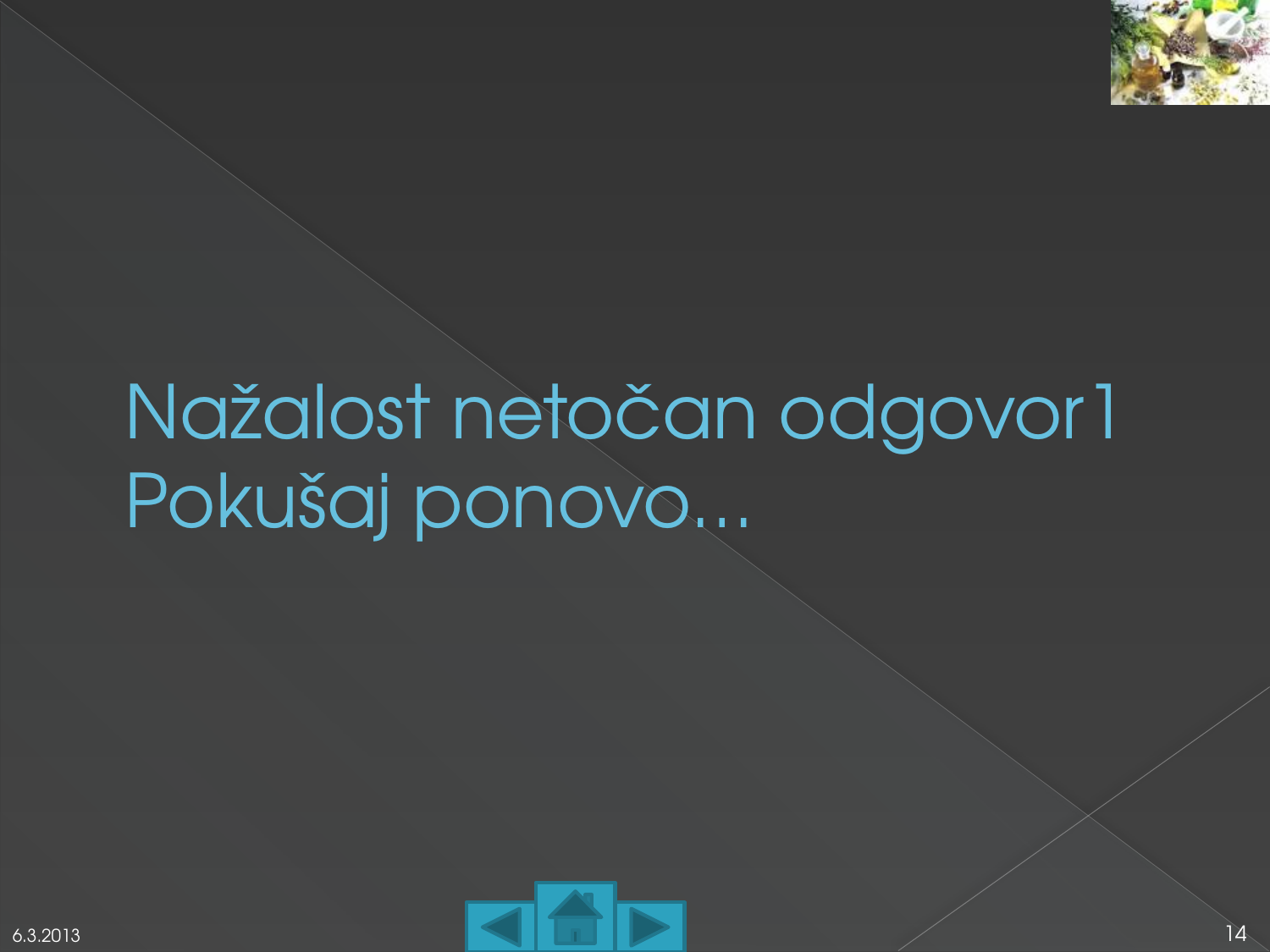

# Nažalost netočan odgovor1 Pokušaj ponovo…
6.3.2013
14